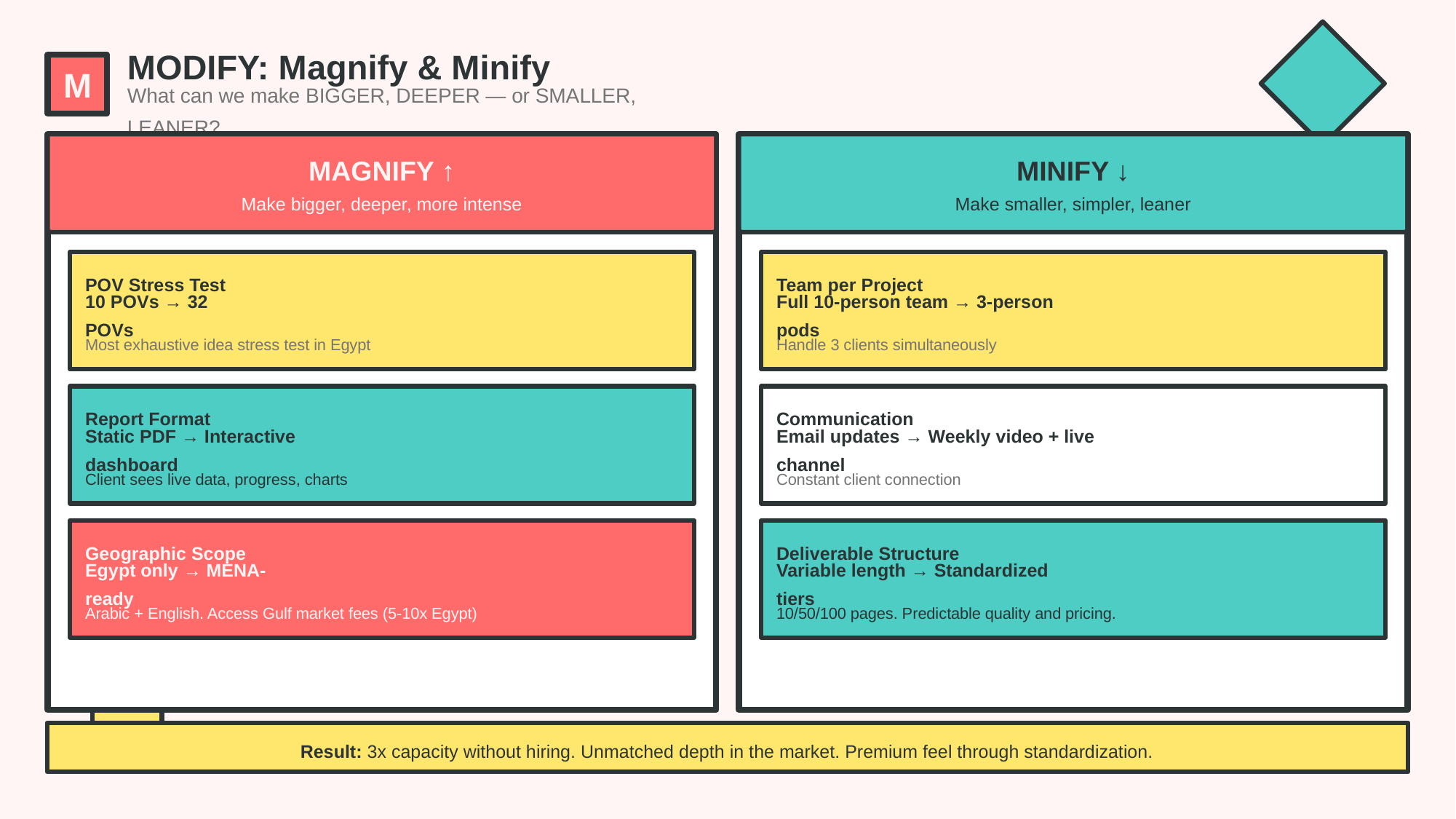

MODIFY: Magnify & Minify

M
What can we make BIGGER, DEEPER — or SMALLER, LEANER?

MAGNIFY ↑
MINIFY ↓
Make bigger, deeper, more intense
Make smaller, simpler, leaner

POV Stress Test
Team per Project
10 POVs → 32 POVs
Full 10-person team → 3-person pods
Most exhaustive idea stress test in Egypt
Handle 3 clients simultaneously

Report Format
Communication
Static PDF → Interactive dashboard
Email updates → Weekly video + live channel
Client sees live data, progress, charts
Constant client connection

Geographic Scope
Deliverable Structure
Egypt only → MENA-ready
Variable length → Standardized tiers
Arabic + English. Access Gulf market fees (5-10x Egypt)
10/50/100 pages. Predictable quality and pricing.

Result: 3x capacity without hiring. Unmatched depth in the market. Premium feel through standardization.